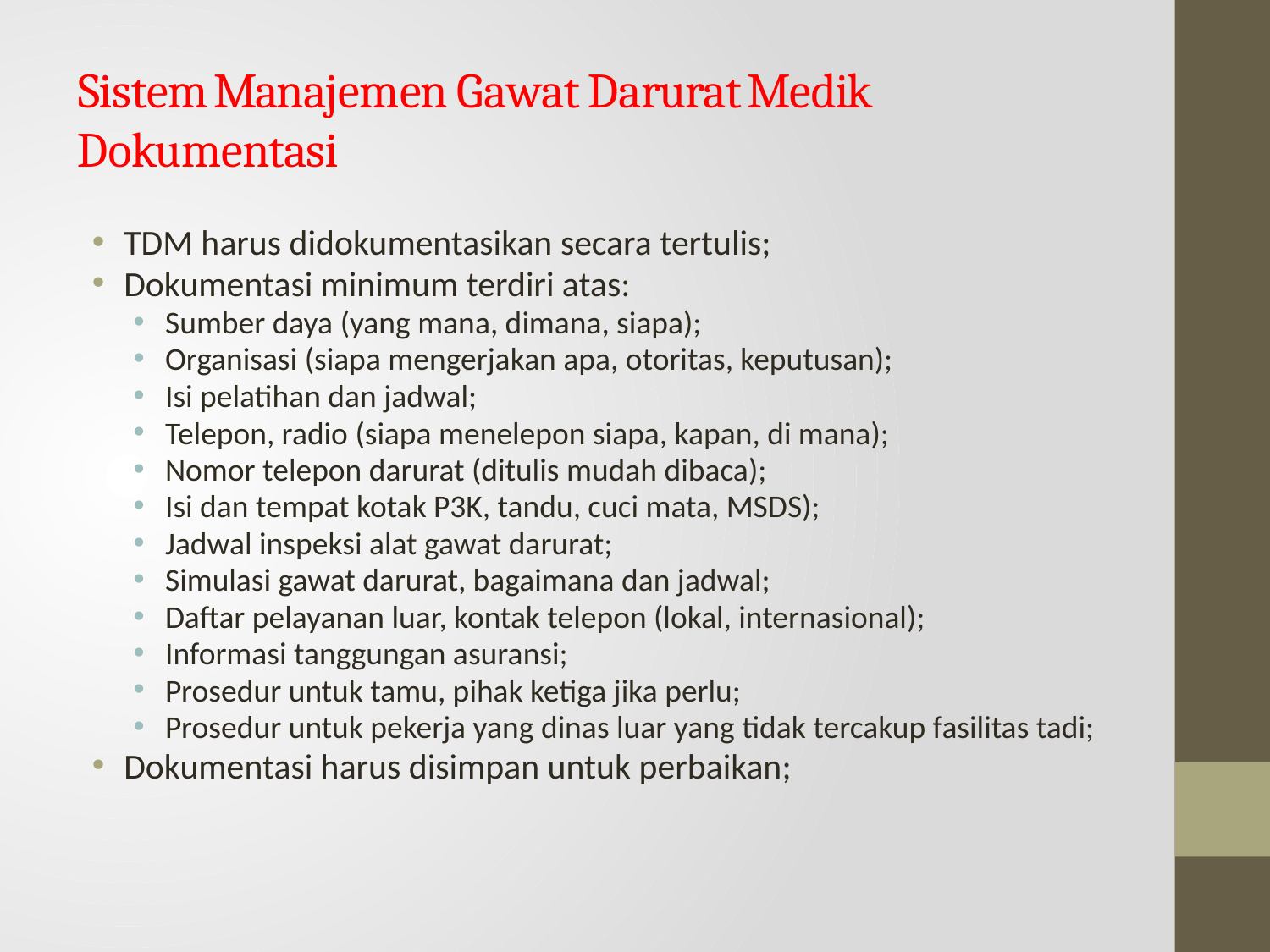

# Sistem Manajemen Gawat Darurat Medik Dokumentasi
TDM harus didokumentasikan secara tertulis;
Dokumentasi minimum terdiri atas:
Sumber daya (yang mana, dimana, siapa);
Organisasi (siapa mengerjakan apa, otoritas, keputusan);
Isi pelatihan dan jadwal;
Telepon, radio (siapa menelepon siapa, kapan, di mana);
Nomor telepon darurat (ditulis mudah dibaca);
Isi dan tempat kotak P3K, tandu, cuci mata, MSDS);
Jadwal inspeksi alat gawat darurat;
Simulasi gawat darurat, bagaimana dan jadwal;
Daftar pelayanan luar, kontak telepon (lokal, internasional);
Informasi tanggungan asuransi;
Prosedur untuk tamu, pihak ketiga jika perlu;
Prosedur untuk pekerja yang dinas luar yang tidak tercakup fasilitas tadi;
Dokumentasi harus disimpan untuk perbaikan;